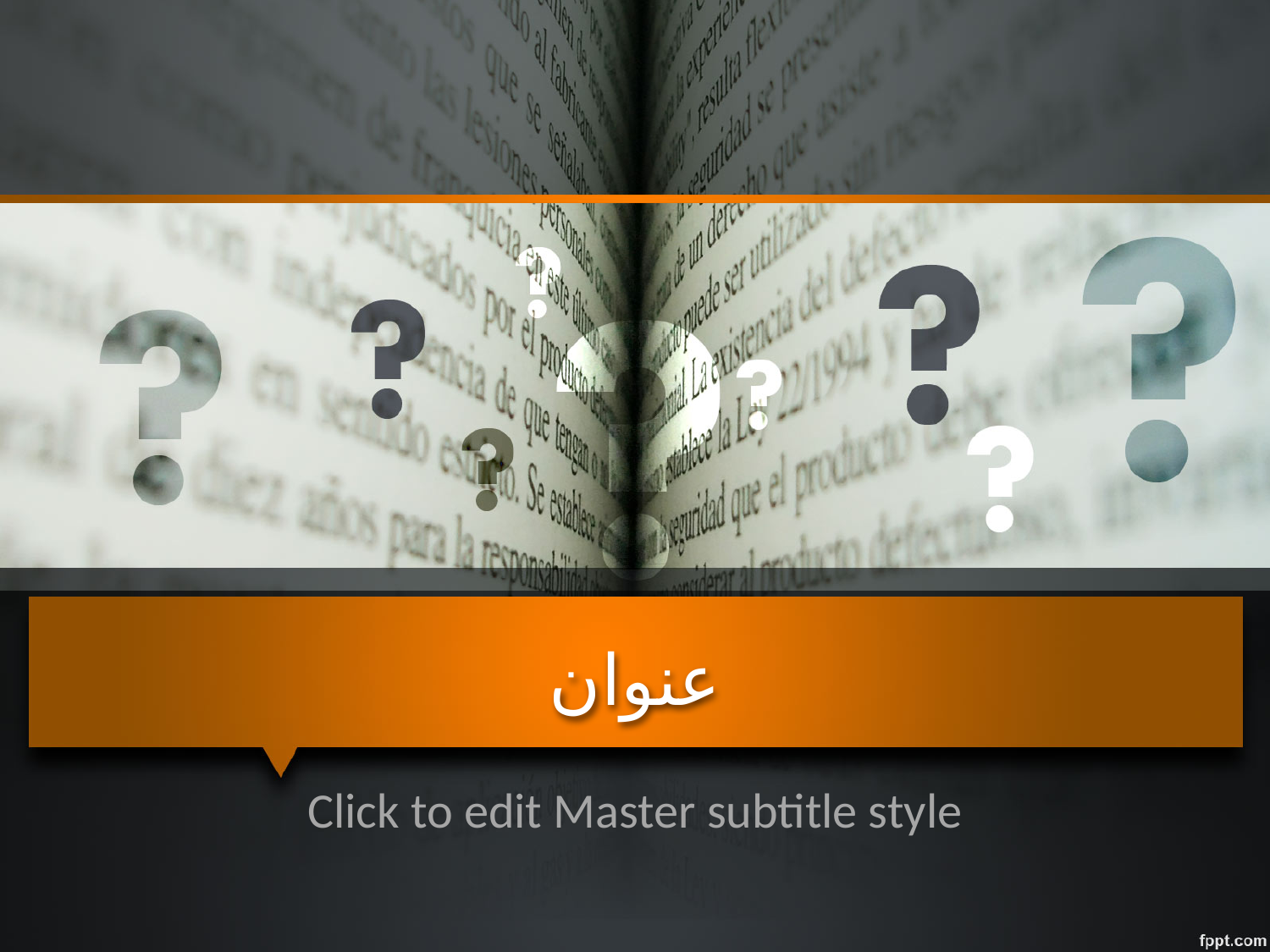

# عنوان
Click to edit Master subtitle style